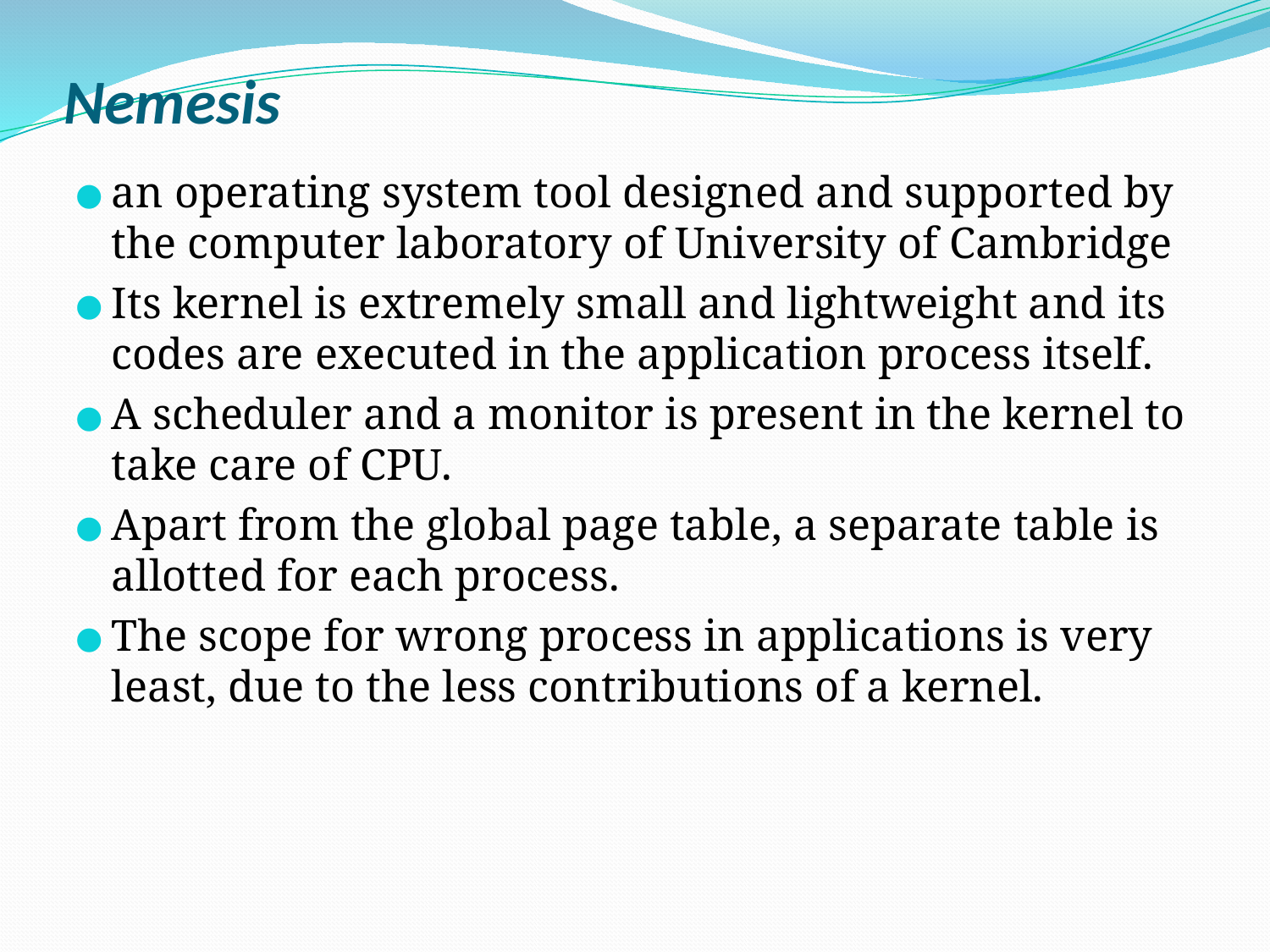

# Nemesis
an operating system tool designed and supported by the computer laboratory of University of Cambridge
Its kernel is extremely small and lightweight and its codes are executed in the application process itself.
A scheduler and a monitor is present in the kernel to take care of CPU.
Apart from the global page table, a separate table is allotted for each process.
The scope for wrong process in applications is very least, due to the less contributions of a kernel.